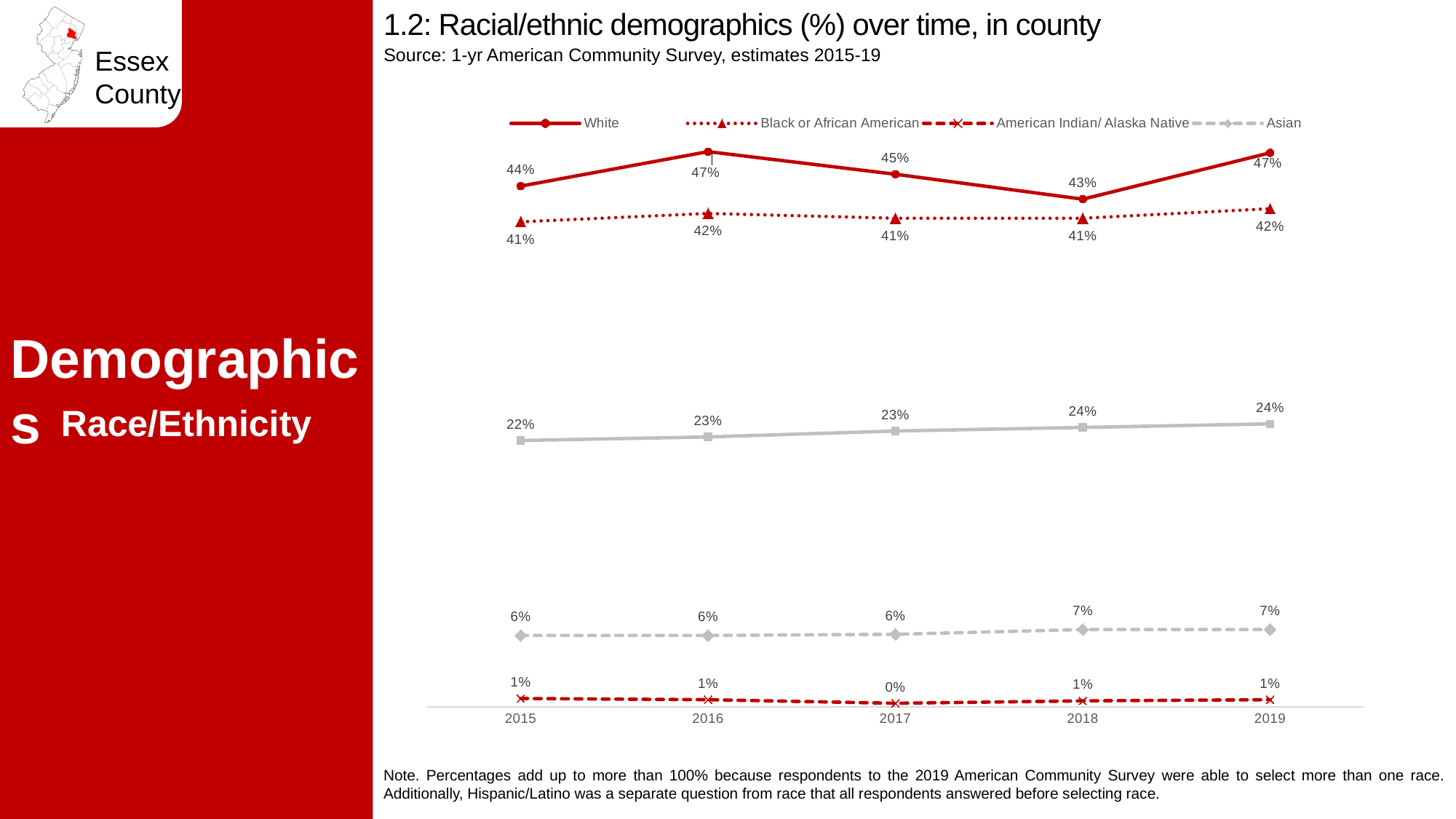

1.2: Racial/ethnic demographics (%) over time, in county

Source: 1-yr American Community Survey, estimates 2015-19

### Chart

| Category | White  | Black or African American | American Indian/ Alaska Native | Asian | Hispanic/ Latino |
|---|---|---|---|---|---|
| 2015 | 0.438 | 0.408 | 0.007 | 0.06 | 0.224 |
| 2016 | 0.467 | 0.415 | 0.006 | 0.06 | 0.227 |
| 2017 | 0.448 | 0.411 | 0.003 | 0.061 | 0.232 |
| 2018 | 0.427 | 0.411 | 0.005 | 0.065 | 0.235 |
| 2019 | 0.466 | 0.419 | 0.006 | 0.065 | 0.238 |
Demographics
Race/Ethnicity
Note. Percentages add up to more than 100% because respondents to the 2019 American Community Survey were able to select more than one race. Additionally, Hispanic/Latino was a separate question from race that all respondents answered before selecting race.